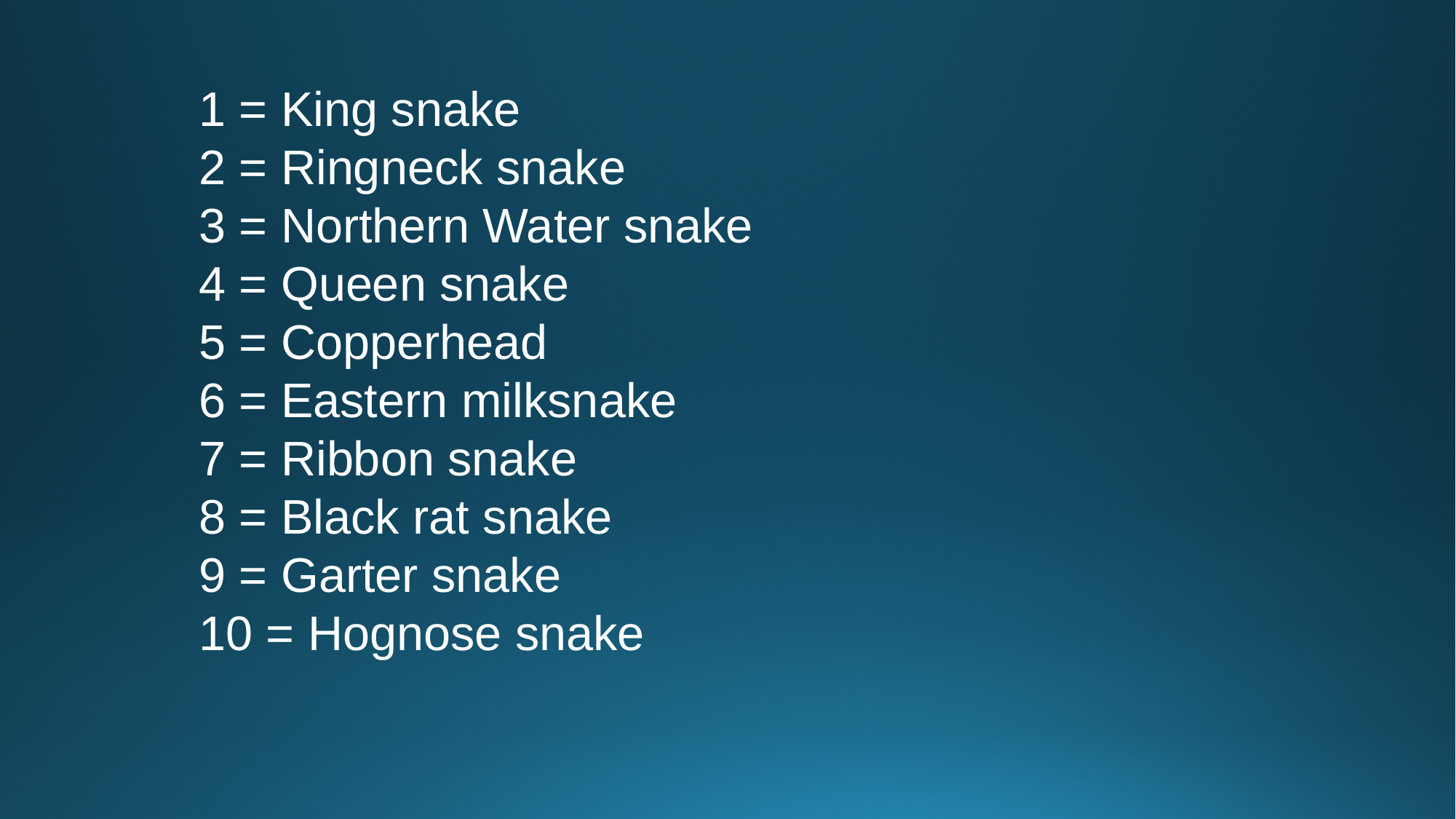

1 = King snake
2 = Ringneck snake
3 = Northern Water snake
4 = Queen snake
5 = Copperhead
6 = Eastern milksnake
7 = Ribbon snake
8 = Black rat snake
9 = Garter snake
10 = Hognose snake